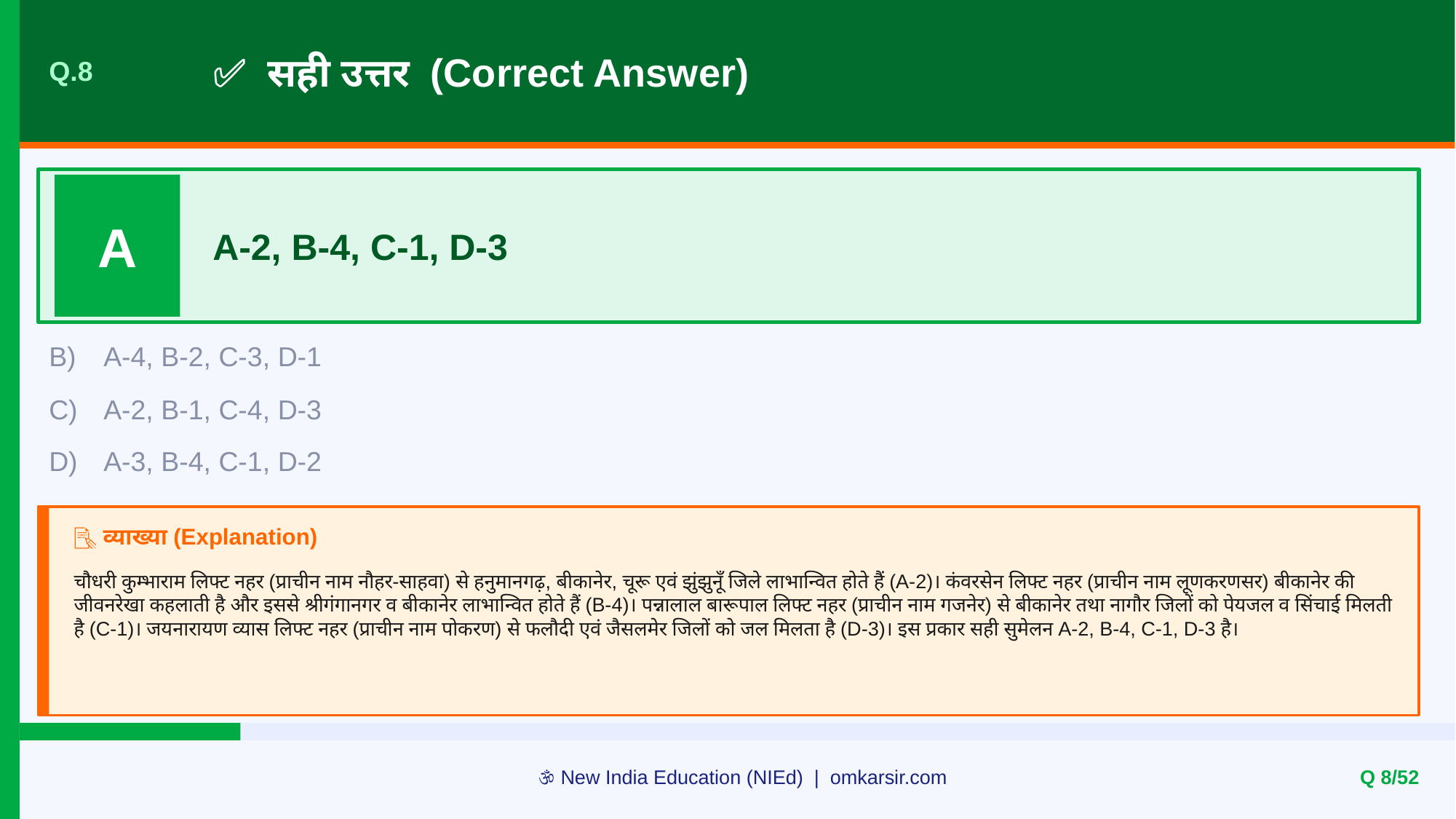

✅  सही उत्तर  (Correct Answer)
Q.8

A
A-2, B-4, C-1, D-3
B)
A-4, B-2, C-3, D-1
C)
A-2, B-1, C-4, D-3
D)
A-3, B-4, C-1, D-2

📝 व्याख्या (Explanation)
चौधरी कुम्भाराम लिफ्ट नहर (प्राचीन नाम नौहर-साहवा) से हनुमानगढ़, बीकानेर, चूरू एवं झुंझुनूँ जिले लाभान्वित होते हैं (A-2)। कंवरसेन लिफ्ट नहर (प्राचीन नाम लूणकरणसर) बीकानेर की जीवनरेखा कहलाती है और इससे श्रीगंगानगर व बीकानेर लाभान्वित होते हैं (B-4)। पन्नालाल बारूपाल लिफ्ट नहर (प्राचीन नाम गजनेर) से बीकानेर तथा नागौर जिलों को पेयजल व सिंचाई मिलती है (C-1)। जयनारायण व्यास लिफ्ट नहर (प्राचीन नाम पोकरण) से फलौदी एवं जैसलमेर जिलों को जल मिलता है (D-3)। इस प्रकार सही सुमेलन A-2, B-4, C-1, D-3 है।

🕉️ New India Education (NIEd)  |  omkarsir.com
Q 8/52